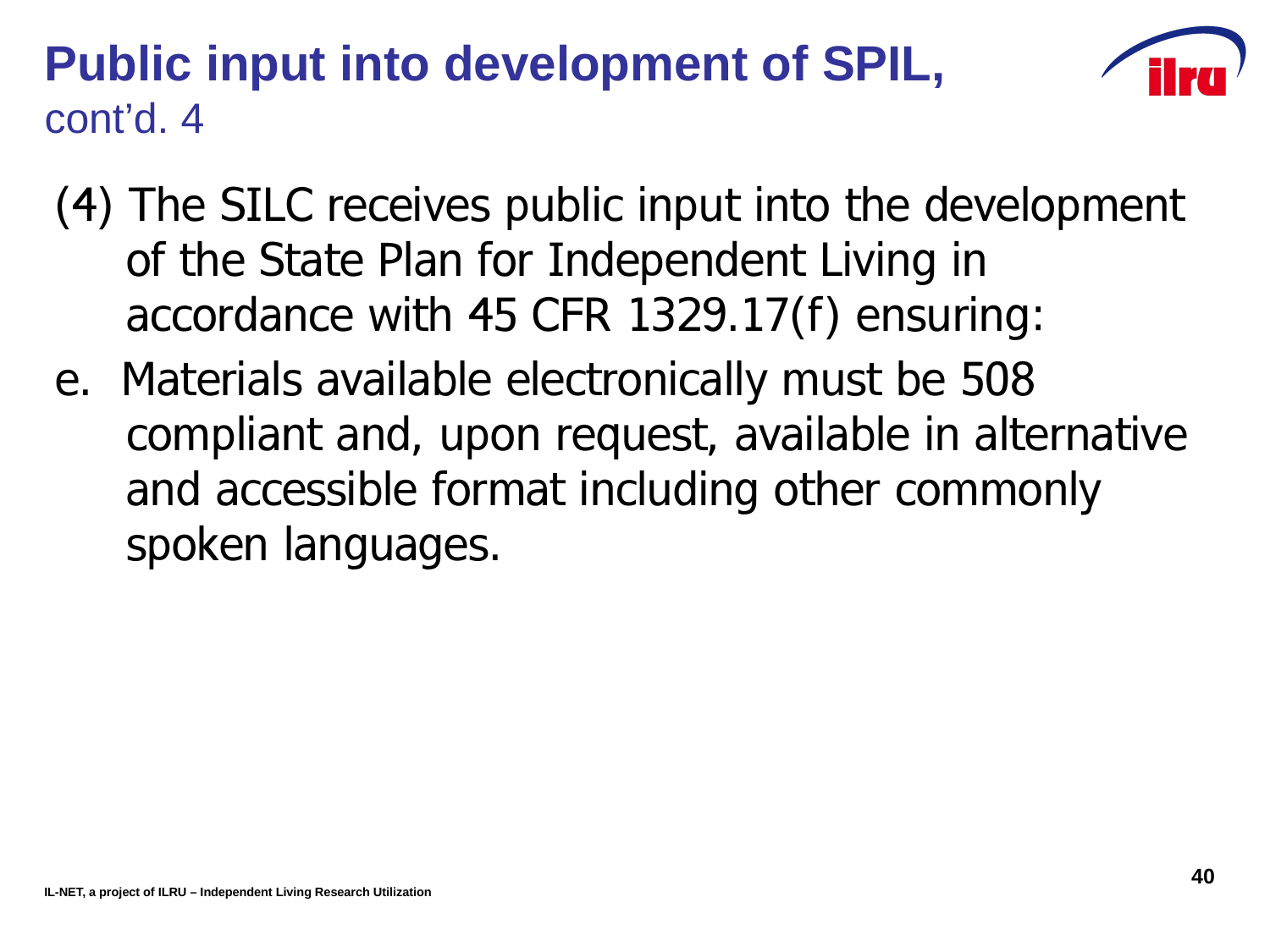

# Public input into development of SPIL, cont’d. 4
(4) The SILC receives public input into the development of the State Plan for Independent Living in accordance with 45 CFR 1329.17(f) ensuring:
e.  Materials available electronically must be 508 compliant and, upon request, available in alternative and accessible format including other commonly spoken languages.
40